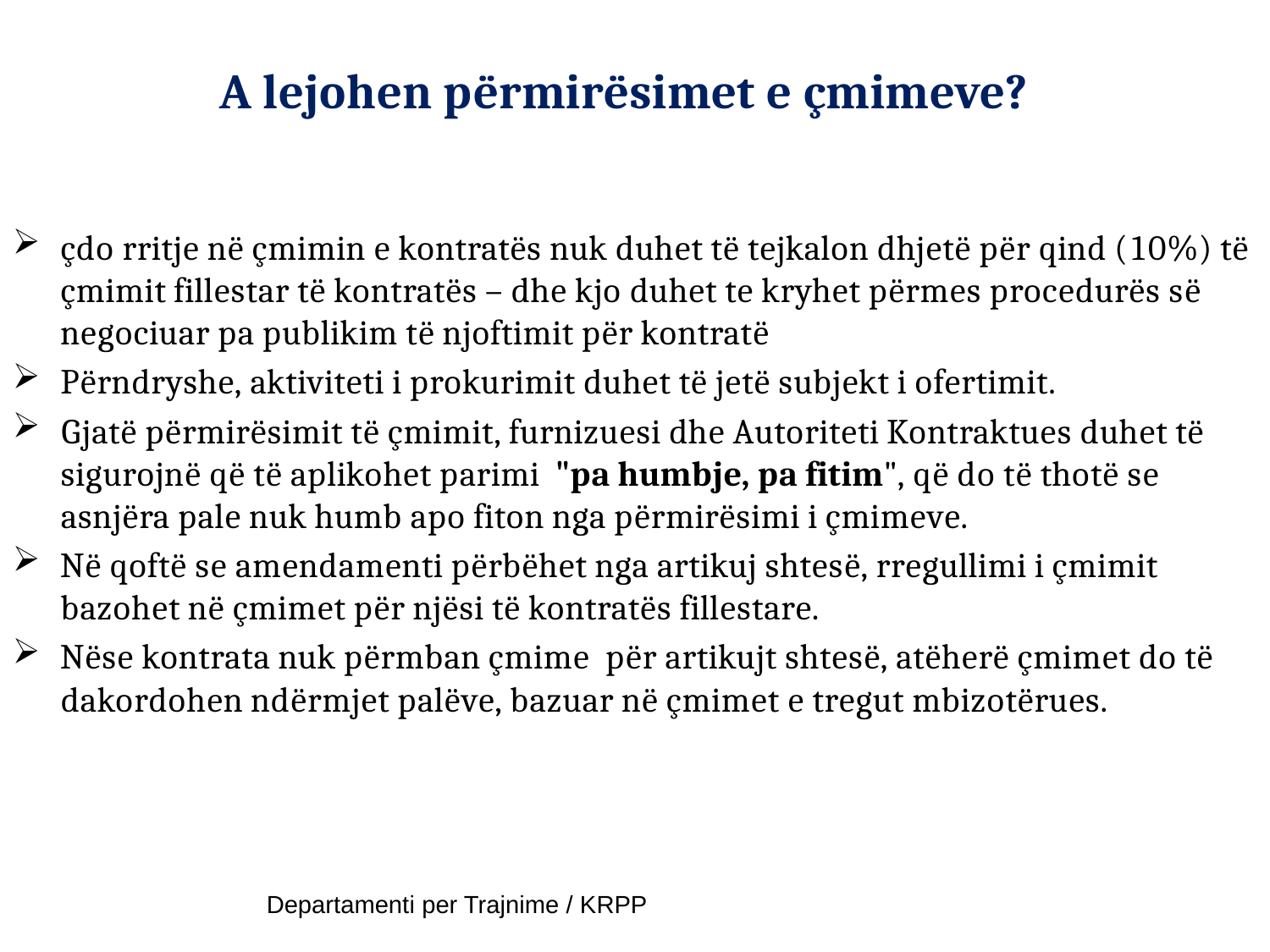

A lejohen përmirësimet e çmimeve?

çdo rritje në çmimin e kontratës nuk duhet të tejkalon dhjetë për qind (10%) të çmimit fillestar të kontratës – dhe kjo duhet te kryhet përmes procedurës së negociuar pa publikim të njoftimit për kontratë
Përndryshe, aktiviteti i prokurimit duhet të jetë subjekt i ofertimit.
Gjatë përmirësimit të çmimit, furnizuesi dhe Autoriteti Kontraktues duhet të sigurojnë që të aplikohet parimi  "pa humbje, pa fitim", që do të thotë se asnjëra pale nuk humb apo fiton nga përmirësimi i çmimeve.
Në qoftë se amendamenti përbëhet nga artikuj shtesë, rregullimi i çmimit bazohet në çmimet për njësi të kontratës fillestare.
Nëse kontrata nuk përmban çmime  për artikujt shtesë, atëherë çmimet do të dakordohen ndërmjet palëve, bazuar në çmimet e tregut mbizotërues.

Departamenti per Trajnime / KRPP
38